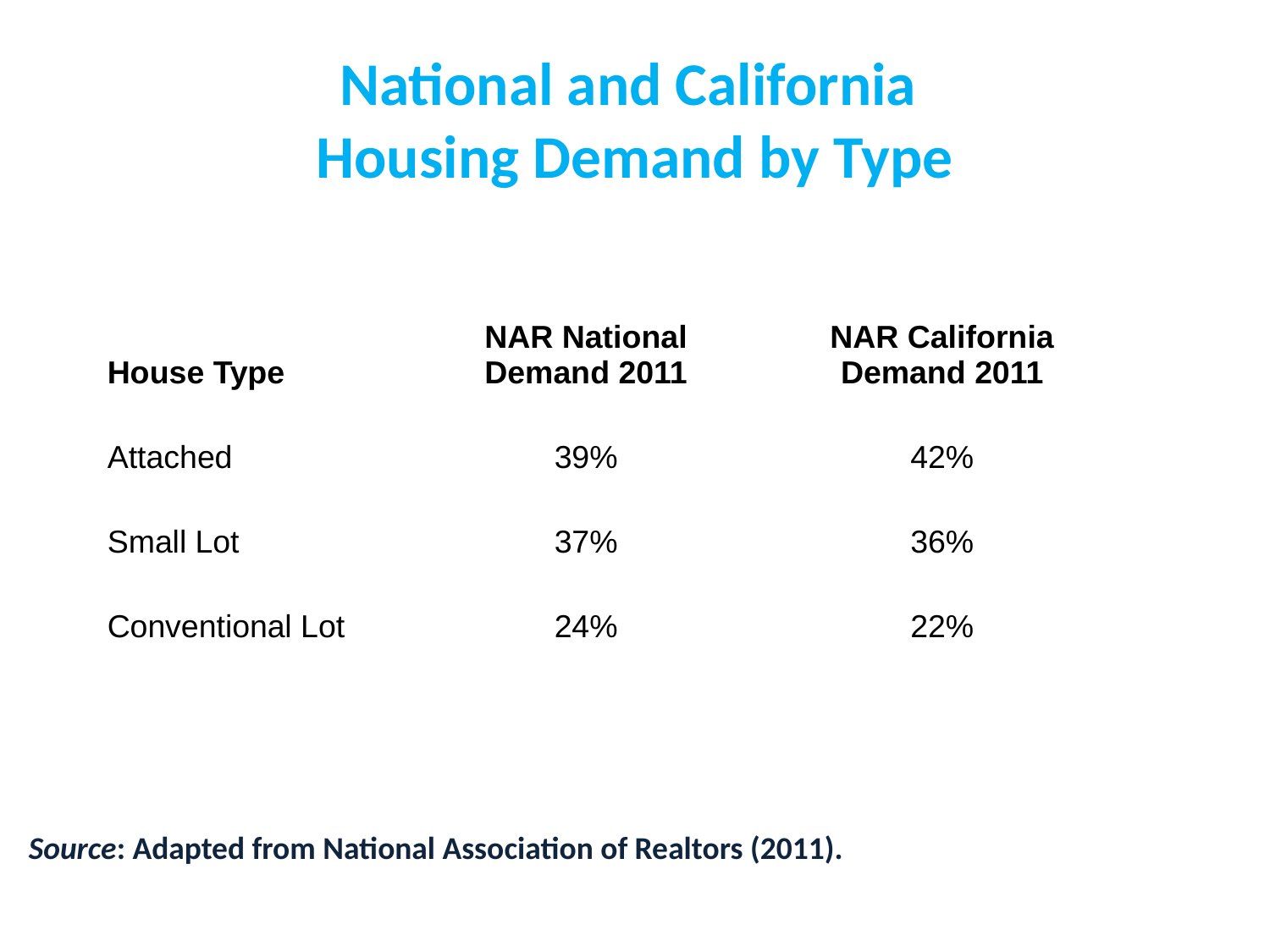

# National and California Housing Demand by Type
| House Type | NAR National Demand 2011 | NAR California Demand 2011 |
| --- | --- | --- |
| Attached | 39% | 42% |
| Small Lot | 37% | 36% |
| Conventional Lot | 24% | 22% |
Source: Adapted from National Association of Realtors (2011).